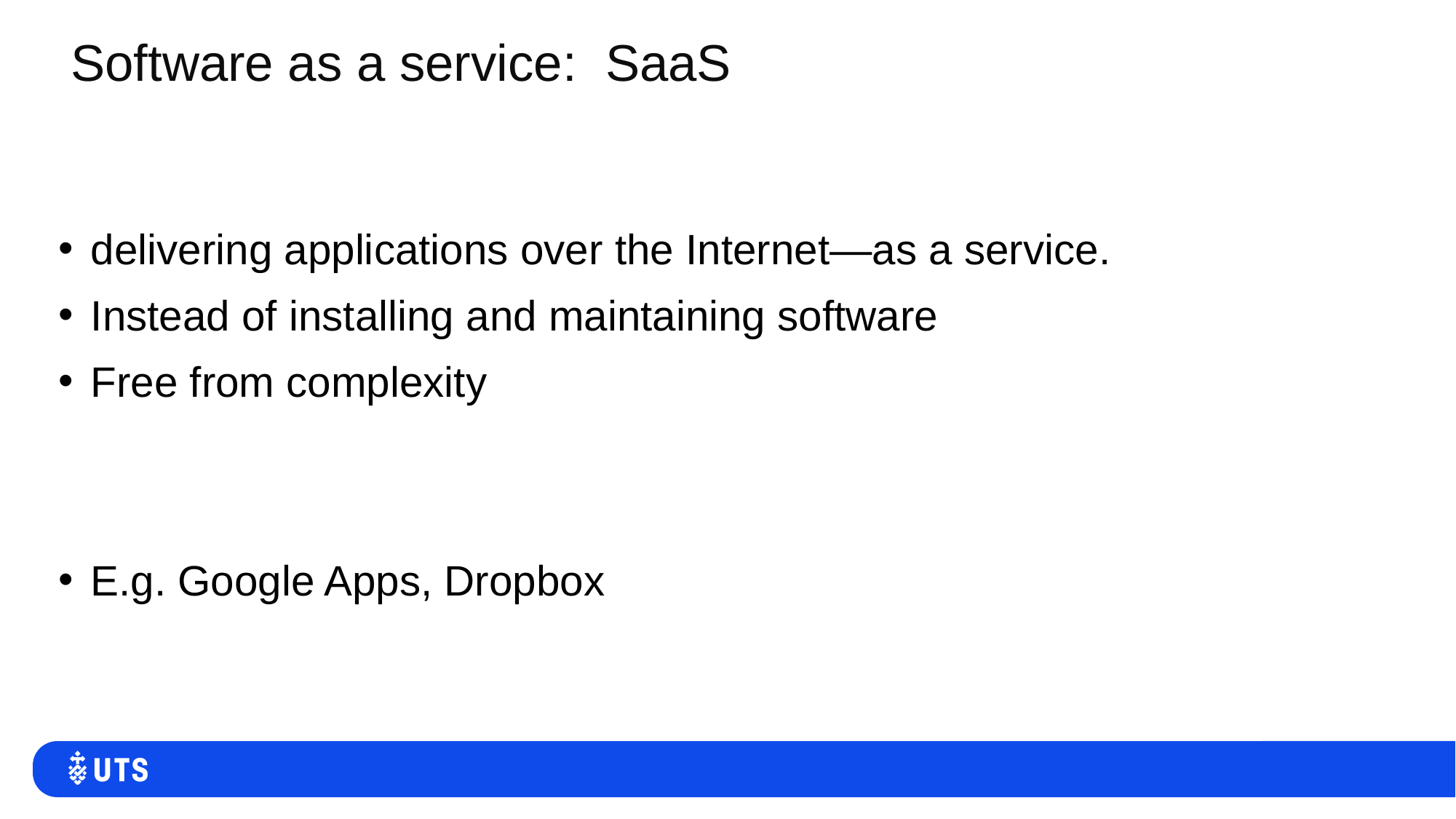

# Software as a service:  SaaS

delivering applications over the Internet—as a service.
Instead of installing and maintaining software
Free from complexity

E.g. Google Apps, Dropbox